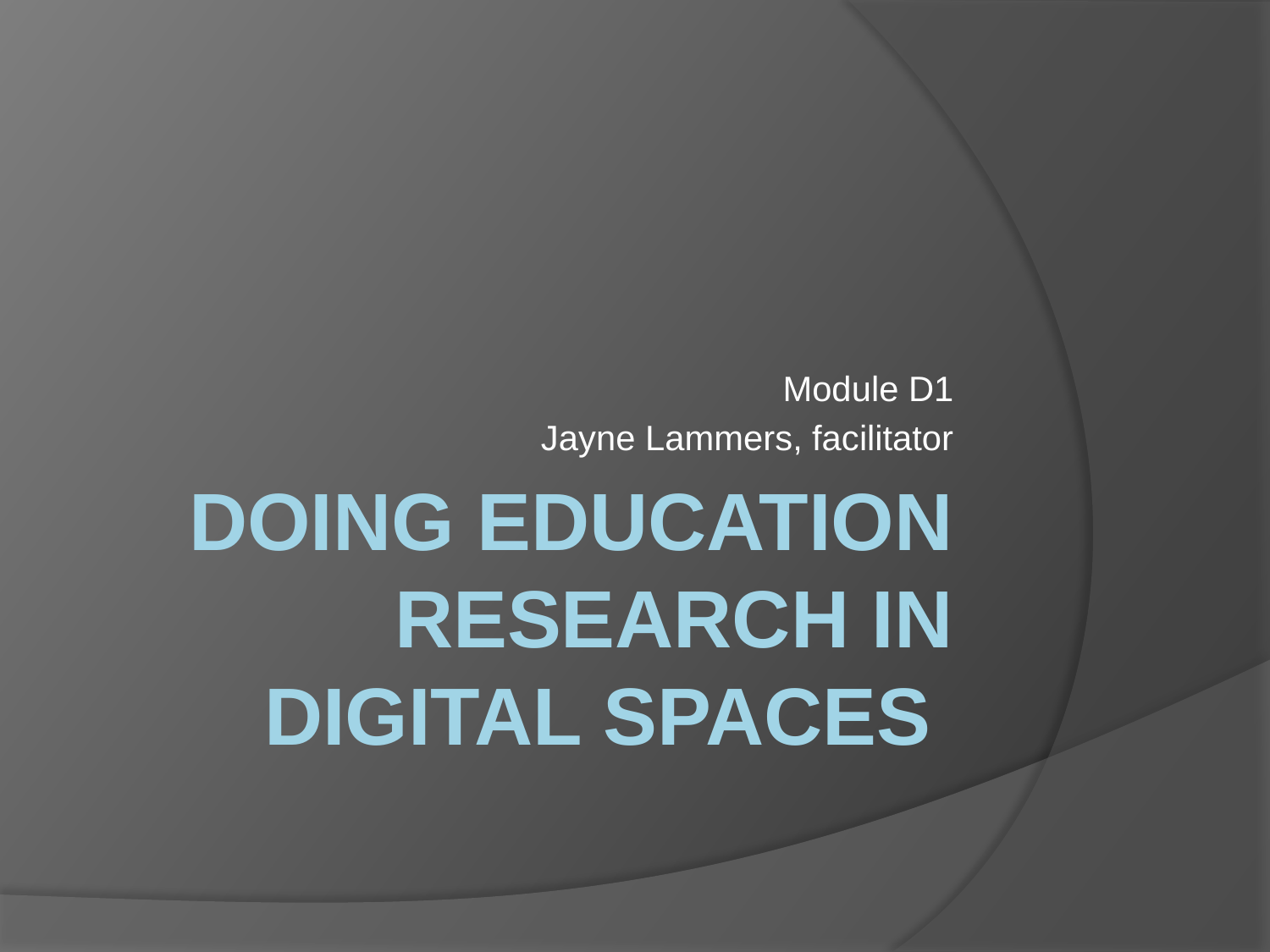

Module D1
Jayne Lammers, facilitator
# Doing education research in Digital Spaces